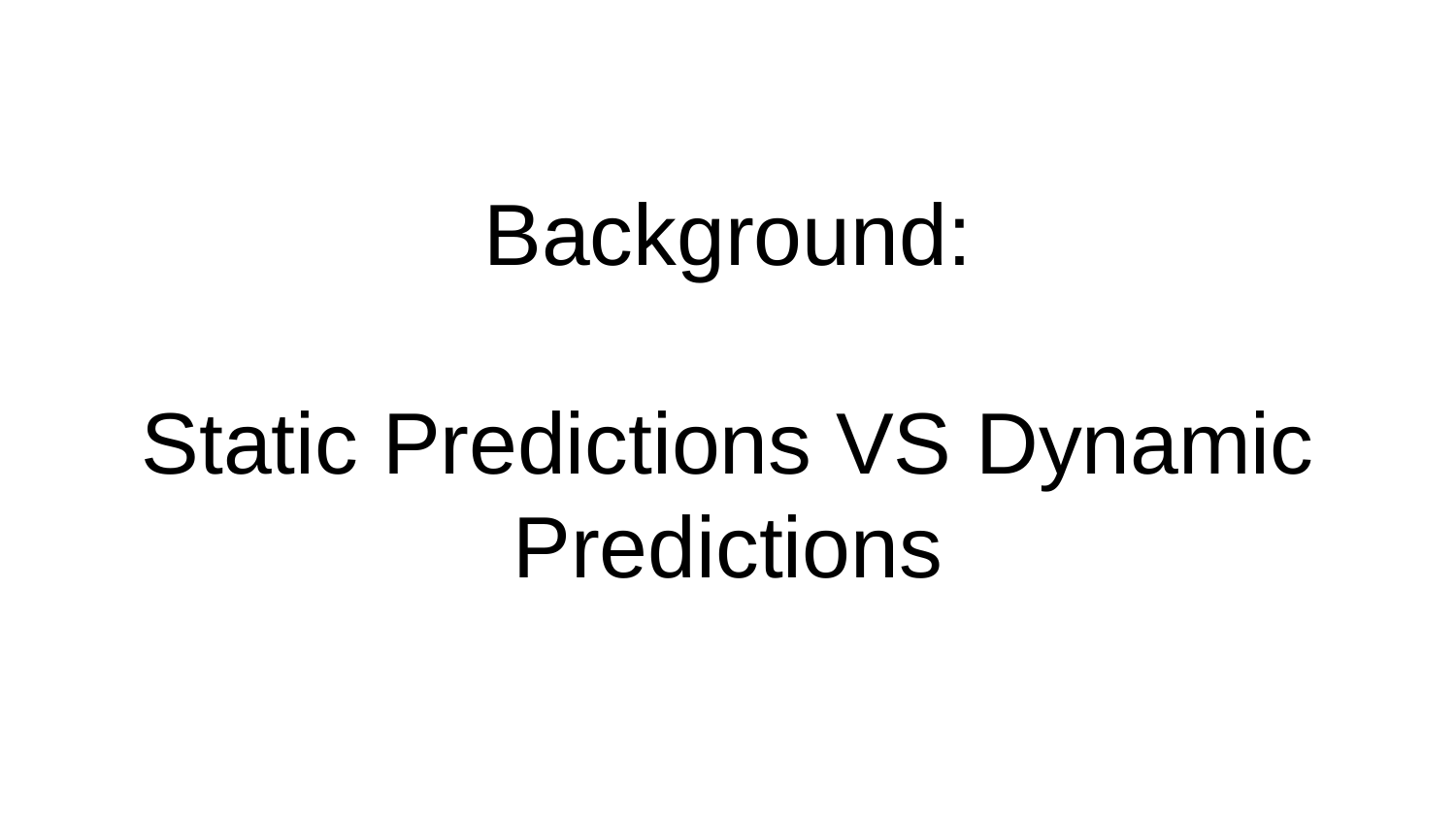

# Background:

Static Predictions VS Dynamic Predictions